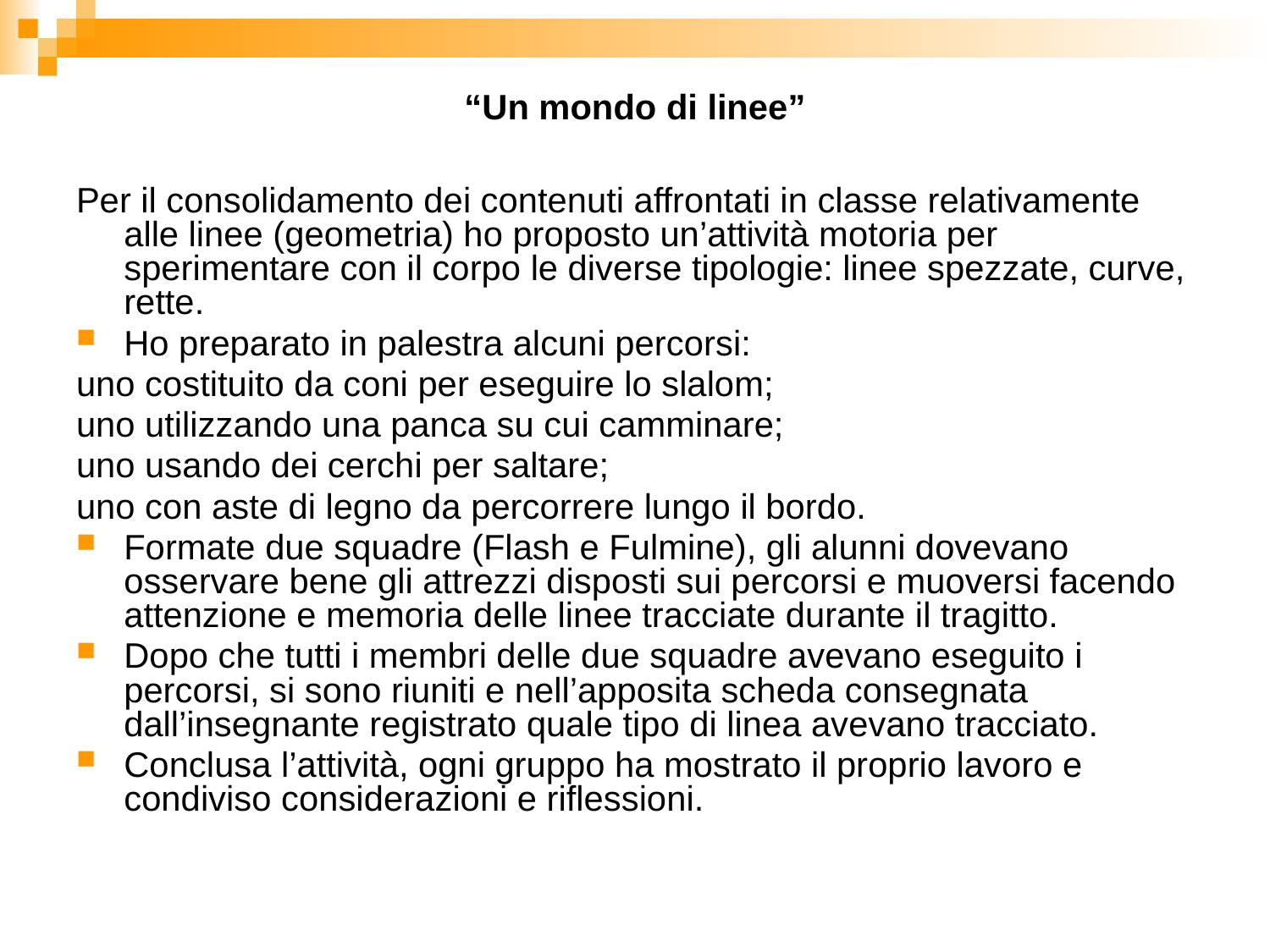

# “Un mondo di linee”
Per il consolidamento dei contenuti affrontati in classe relativamente alle linee (geometria) ho proposto un’attività motoria per sperimentare con il corpo le diverse tipologie: linee spezzate, curve, rette.
Ho preparato in palestra alcuni percorsi:
uno costituito da coni per eseguire lo slalom;
uno utilizzando una panca su cui camminare;
uno usando dei cerchi per saltare;
uno con aste di legno da percorrere lungo il bordo.
Formate due squadre (Flash e Fulmine), gli alunni dovevano osservare bene gli attrezzi disposti sui percorsi e muoversi facendo attenzione e memoria delle linee tracciate durante il tragitto.
Dopo che tutti i membri delle due squadre avevano eseguito i percorsi, si sono riuniti e nell’apposita scheda consegnata dall’insegnante registrato quale tipo di linea avevano tracciato.
Conclusa l’attività, ogni gruppo ha mostrato il proprio lavoro e condiviso considerazioni e riflessioni.